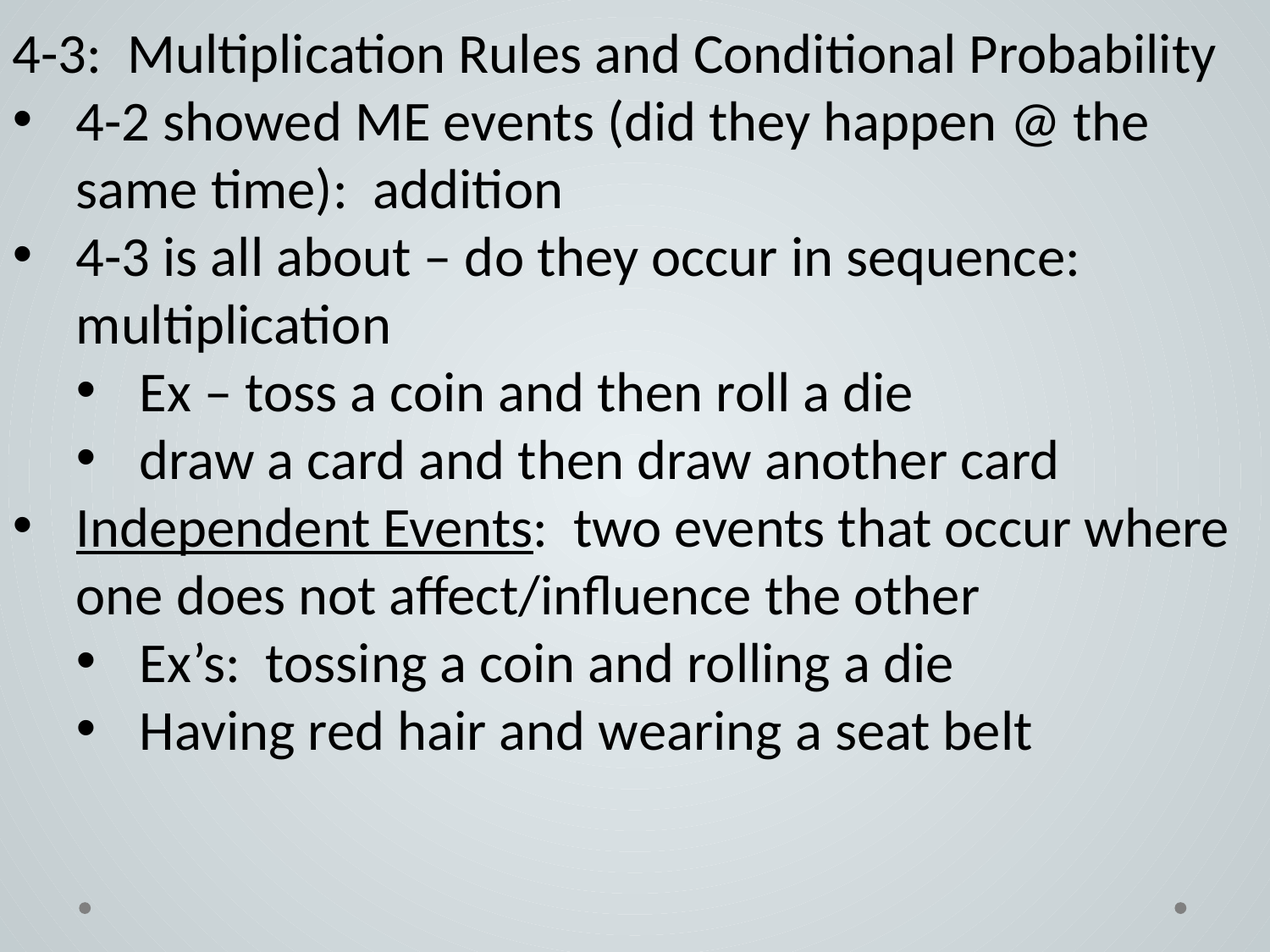

4-3:  Multiplication Rules and Conditional Probability
4-2 showed ME events (did they happen @ the same time):  addition
4-3 is all about – do they occur in sequence:  multiplication
Ex – toss a coin and then roll a die
draw a card and then draw another card
Independent Events:  two events that occur where one does not affect/influence the other
Ex’s:  tossing a coin and rolling a die
Having red hair and wearing a seat belt